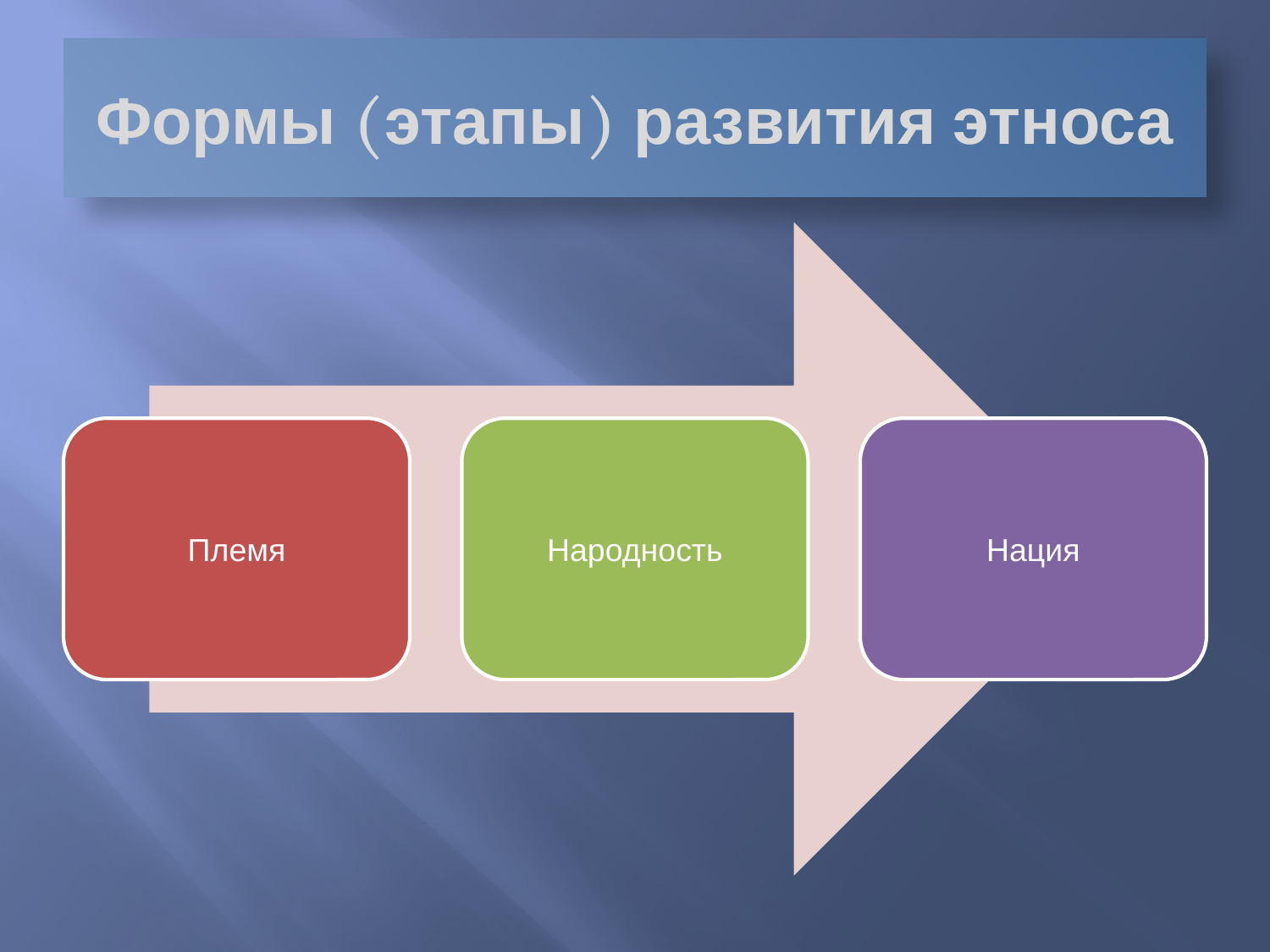

# Формы (этапы) развития этноса
Племя
Народность
Нация